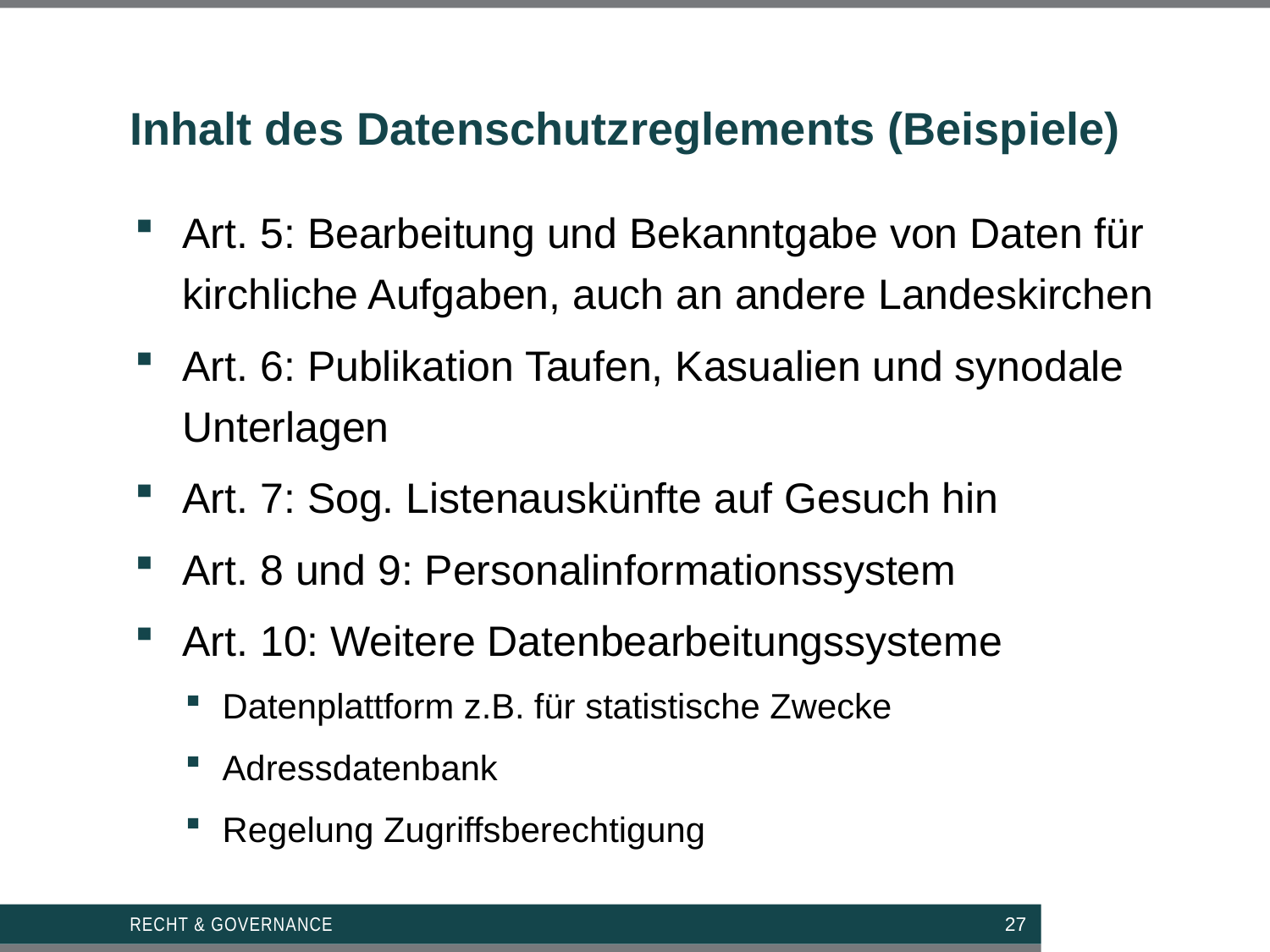

# Inhalt des Datenschutzreglements (Beispiele)
Art. 5: Bearbeitung und Bekanntgabe von Daten für kirchliche Aufgaben, auch an andere Landeskirchen
Art. 6: Publikation Taufen, Kasualien und synodale Unterlagen
Art. 7: Sog. Listenauskünfte auf Gesuch hin
Art. 8 und 9: Personalinformationssystem
Art. 10: Weitere Datenbearbeitungssysteme
Datenplattform z.B. für statistische Zwecke
Adressdatenbank
Regelung Zugriffsberechtigung
Recht & Governance
27